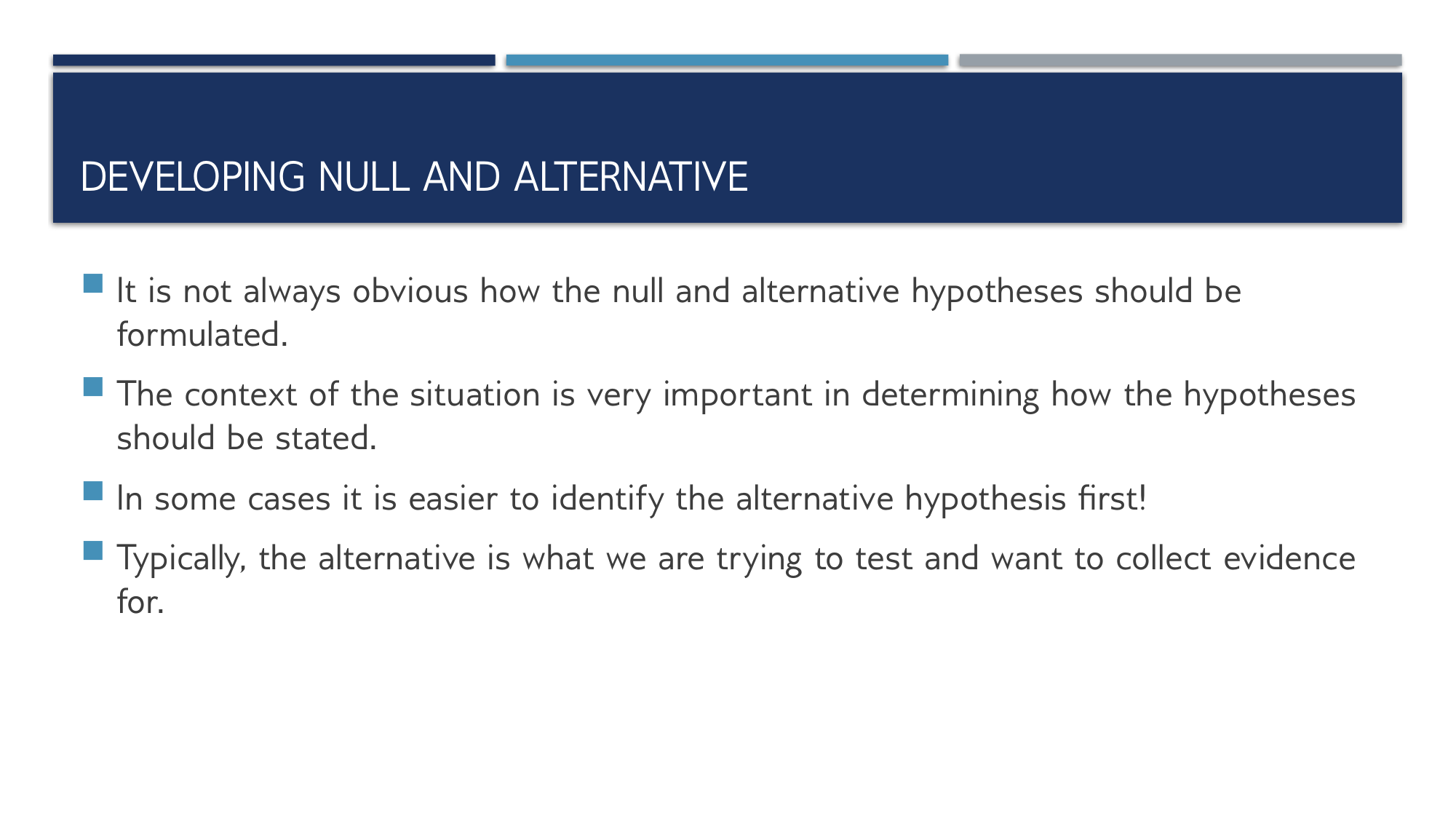

# Developing Null and Alternative
It is not always obvious how the null and alternative hypotheses should be formulated.
The context of the situation is very important in determining how the hypotheses should be stated.
In some cases it is easier to identify the alternative hypothesis first!
Typically, the alternative is what we are trying to test and want to collect evidence for.